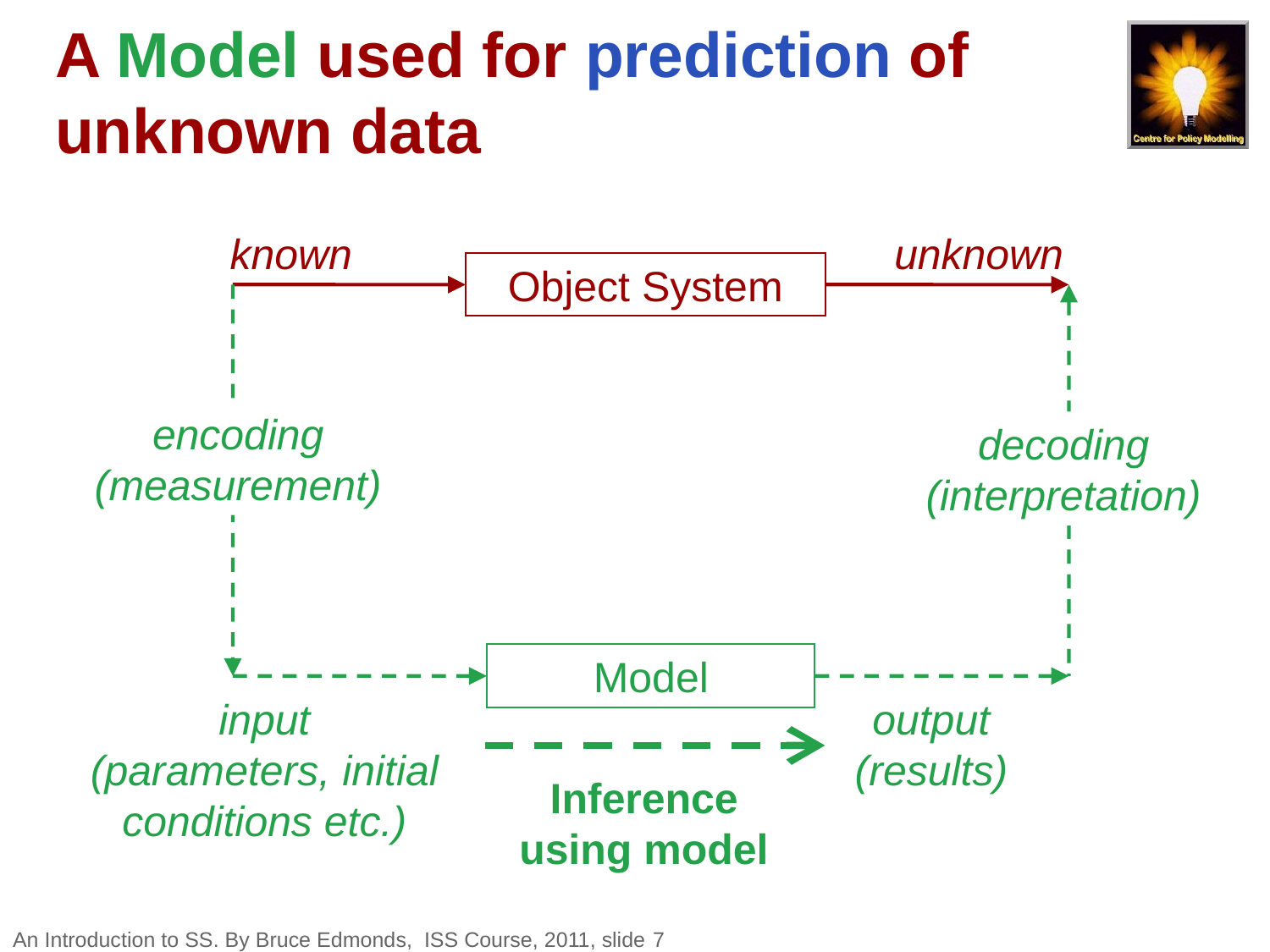

# A Model used for prediction of unknown data
known
unknown
Object System

encoding
(measurement)

decoding
(interpretation)
Model

input
(parameters, initial conditions etc.)

output
(results)
Inference using model
An Introduction to SS. By Bruce Edmonds,  ISS Course, 2011, slide 7